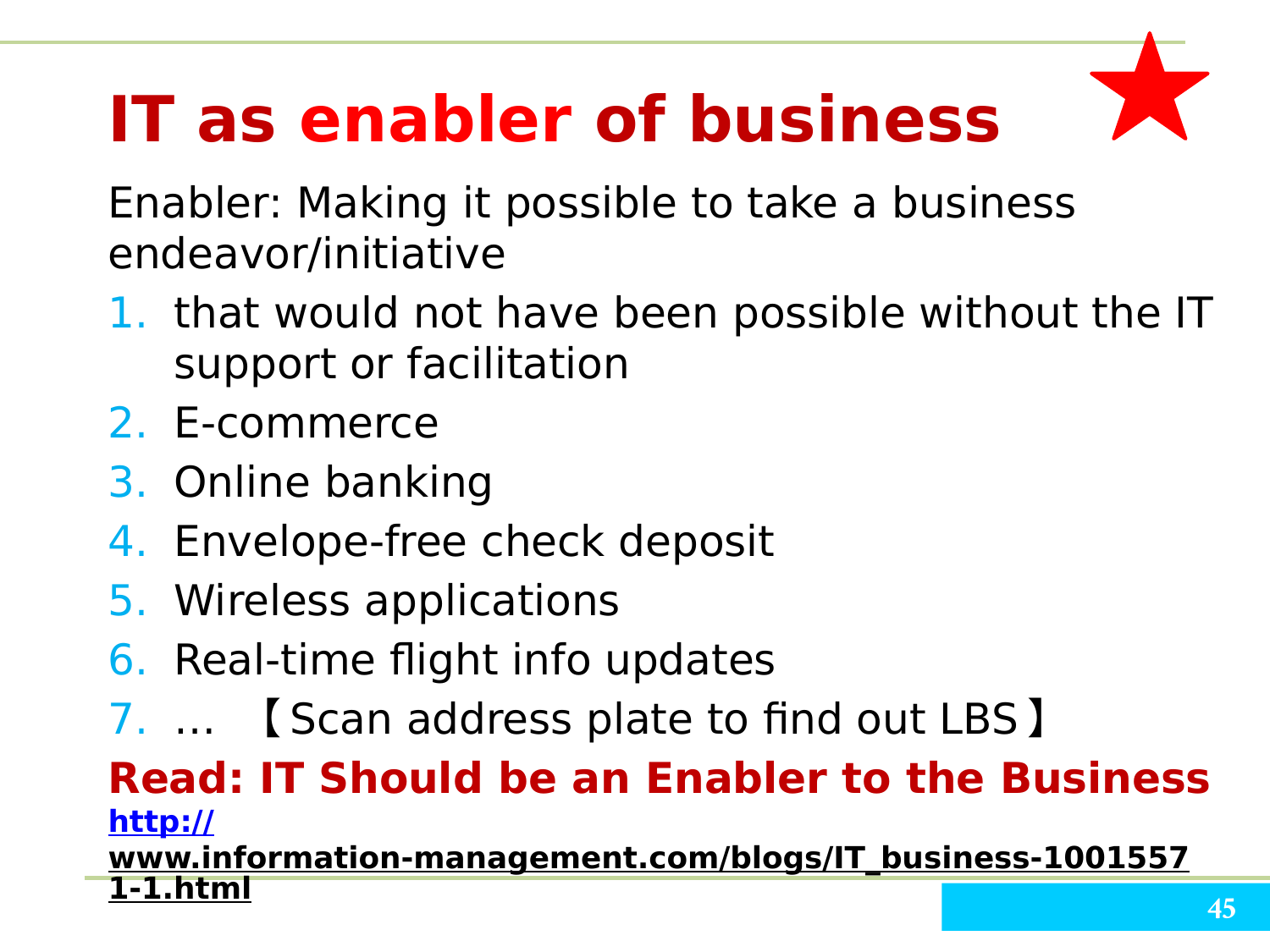

# IT as enabler of business
Enabler: Making it possible to take a business endeavor/initiative
that would not have been possible without the IT support or facilitation
E-commerce
Online banking
Envelope-free check deposit
Wireless applications
Real-time flight info updates
… 【Scan address plate to find out LBS】
Read: IT Should be an Enabler to the Business http://www.information-management.com/blogs/IT_business-10015571-1.html
45